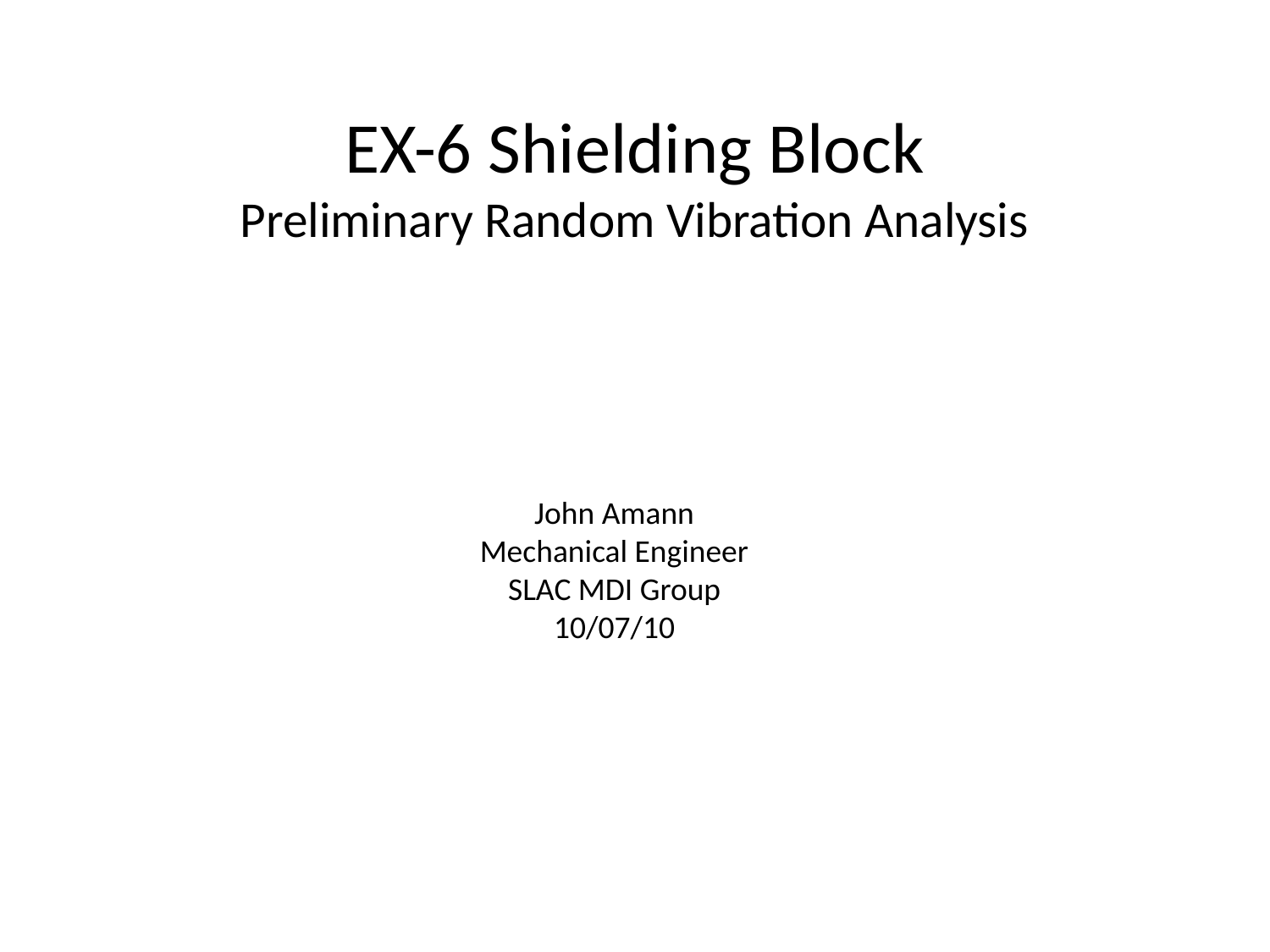

# EX-6 Shielding Block Preliminary Random Vibration Analysis
John Amann
Mechanical Engineer
SLAC MDI Group
10/07/10